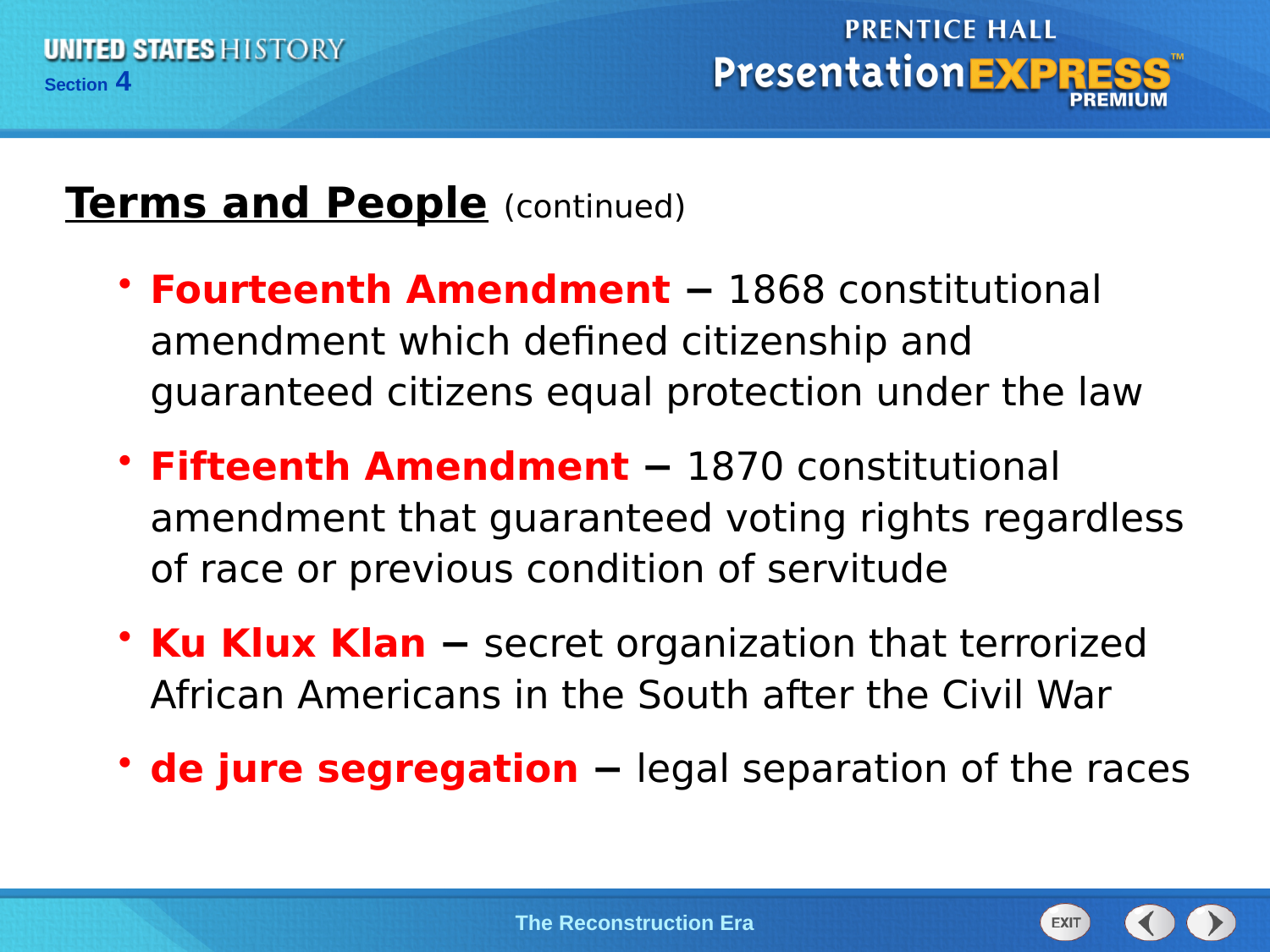

Terms and People (continued)
Fourteenth Amendment − 1868 constitutional amendment which defined citizenship and guaranteed citizens equal protection under the law
Fifteenth Amendment − 1870 constitutional amendment that guaranteed voting rights regardless of race or previous condition of servitude
Ku Klux Klan − secret organization that terrorized African Americans in the South after the Civil War
de jure segregation − legal separation of the races